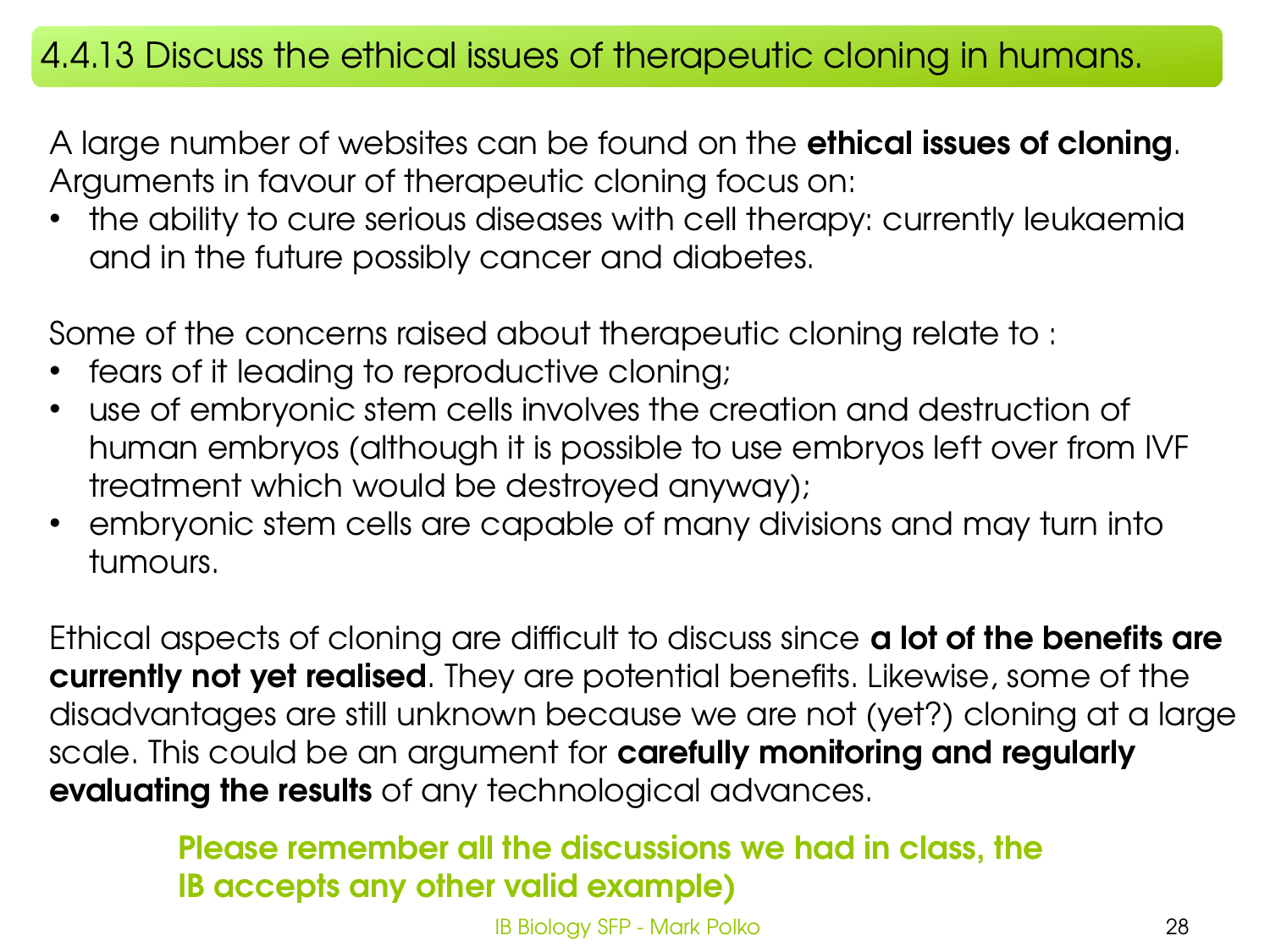

4.4.13 Discuss the ethical issues of therapeutic cloning in humans.
A large number of websites can be found on the ethical issues of cloning.
Arguments in favour of therapeutic cloning focus on:
the ability to cure serious diseases with cell therapy: currently leukaemia and in the future possibly cancer and diabetes.

Some of the concerns raised about therapeutic cloning relate to :
fears of it leading to reproductive cloning;
use of embryonic stem cells involves the creation and destruction of human embryos (although it is possible to use embryos left over from IVF treatment which would be destroyed anyway);
embryonic stem cells are capable of many divisions and may turn into tumours.

Ethical aspects of cloning are difficult to discuss since a lot of the benefits are currently not yet realised. They are potential benefits. Likewise, some of the disadvantages are still unknown because we are not (yet?) cloning at a large
scale. This could be an argument for carefully monitoring and regularly evaluating the results of any technological advances.
Please remember all the discussions we had in class, the IB accepts any other valid example)
28
IB Biology SFP - Mark Polko